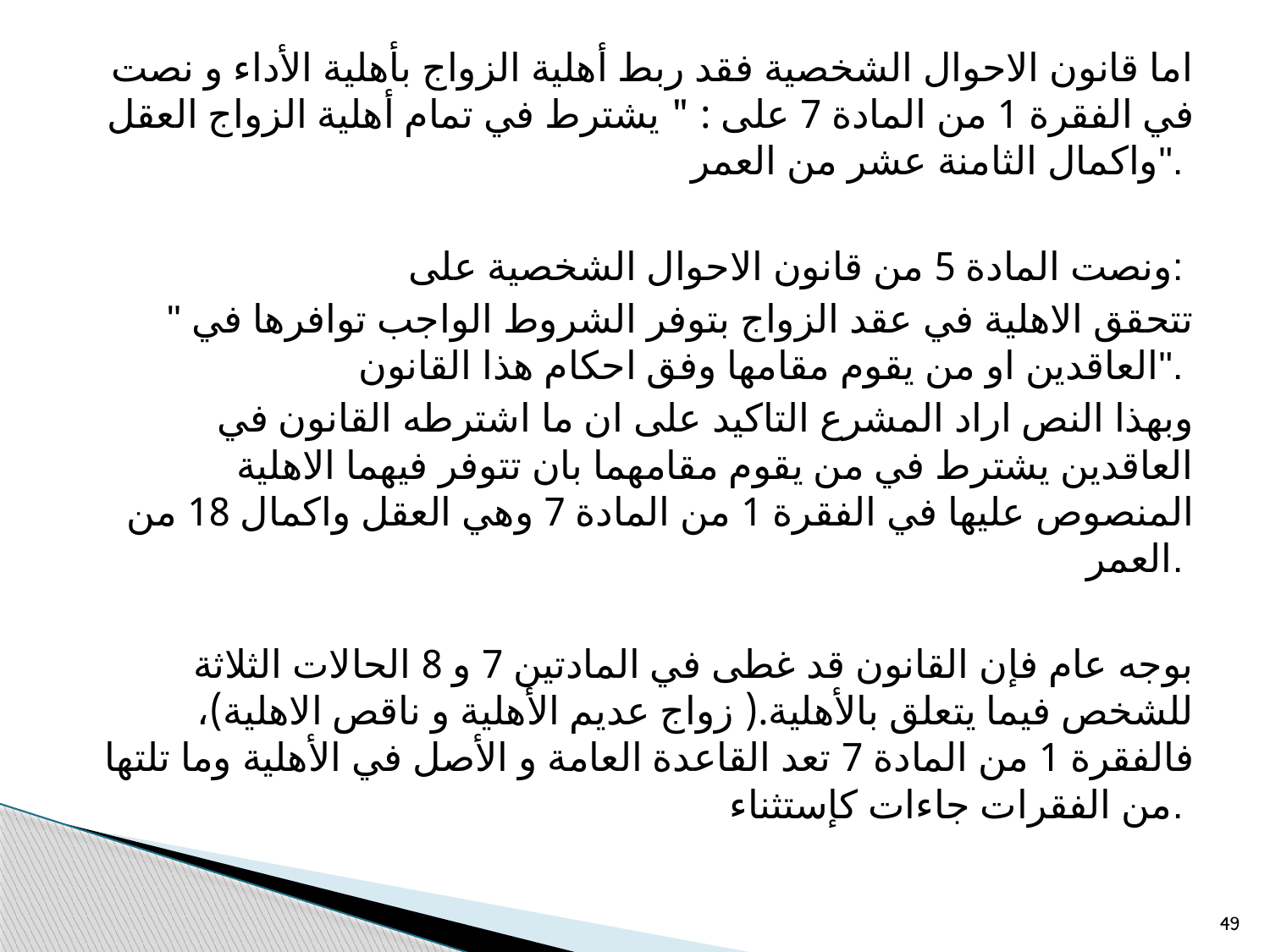

اما قانون الاحوال الشخصية فقد ربط أهلية الزواج بأهلية الأداء و نصت في الفقرة 1 من المادة 7 على : " يشترط في تمام أهلية الزواج العقل واكمال الثامنة عشر من العمر".

ونصت المادة 5 من قانون الاحوال الشخصية على:
" تتحقق الاهلية في عقد الزواج بتوفر الشروط الواجب توافرها في العاقدين او من يقوم مقامها وفق احكام هذا القانون".
وبهذا النص اراد المشرع التاكيد على ان ما اشترطه القانون في العاقدين يشترط في من يقوم مقامهما بان تتوفر فيهما الاهلية المنصوص عليها في الفقرة 1 من المادة 7 وهي العقل واكمال 18 من العمر.

بوجه عام فإن القانون قد غطى في المادتين 7 و 8 الحالات الثلاثة للشخص فيما يتعلق بالأهلية.( زواج عديم الأهلية و ناقص الاهلية)، فالفقرة 1 من المادة 7 تعد القاعدة العامة و الأصل في الأهلية وما تلتها من الفقرات جاءات كإستثناء.

49